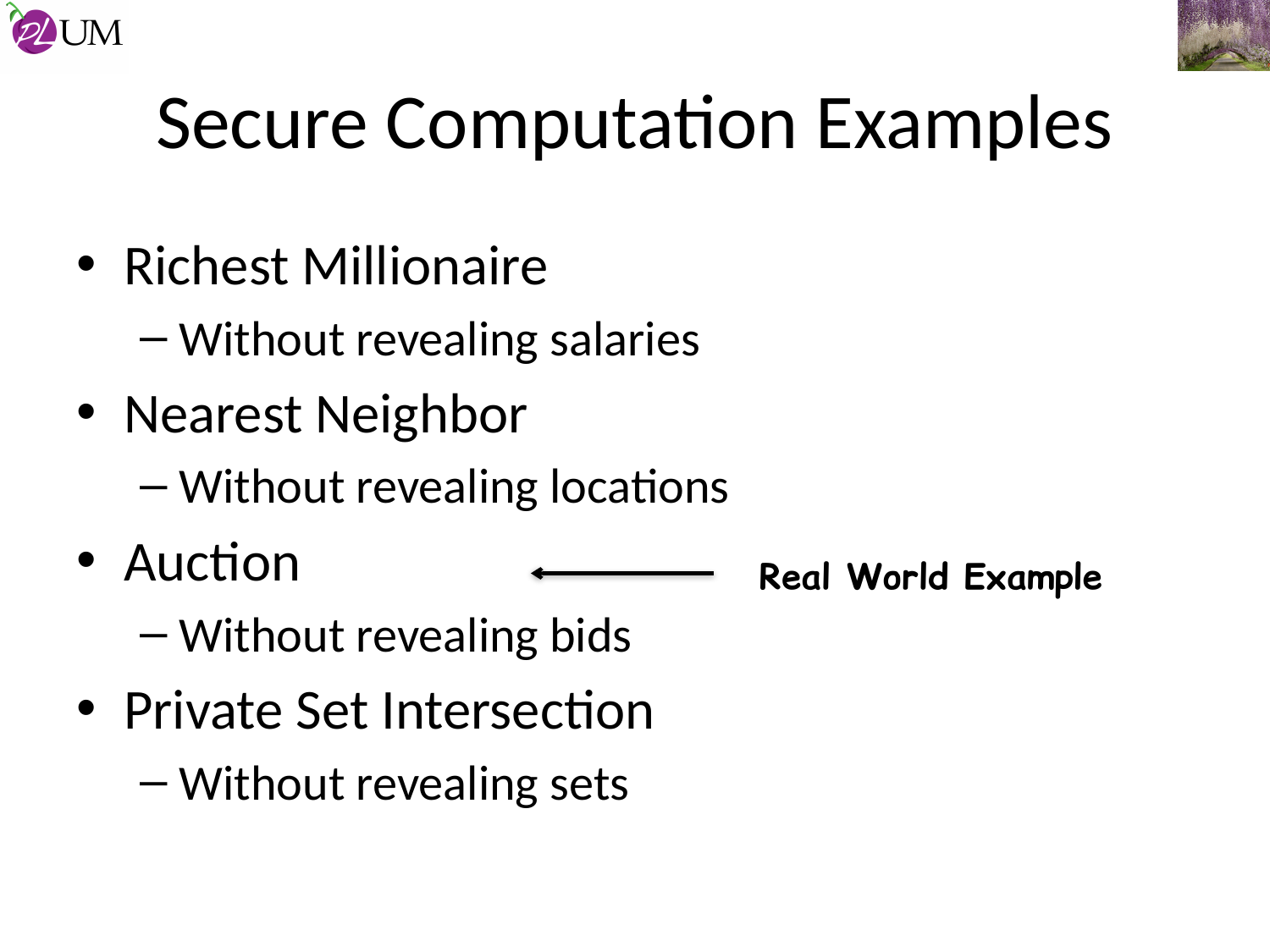

# Secure Computation Examples
Richest Millionaire
Without revealing salaries
Nearest Neighbor
Without revealing locations
Auction
Without revealing bids
Private Set Intersection
Without revealing sets
Real World Example